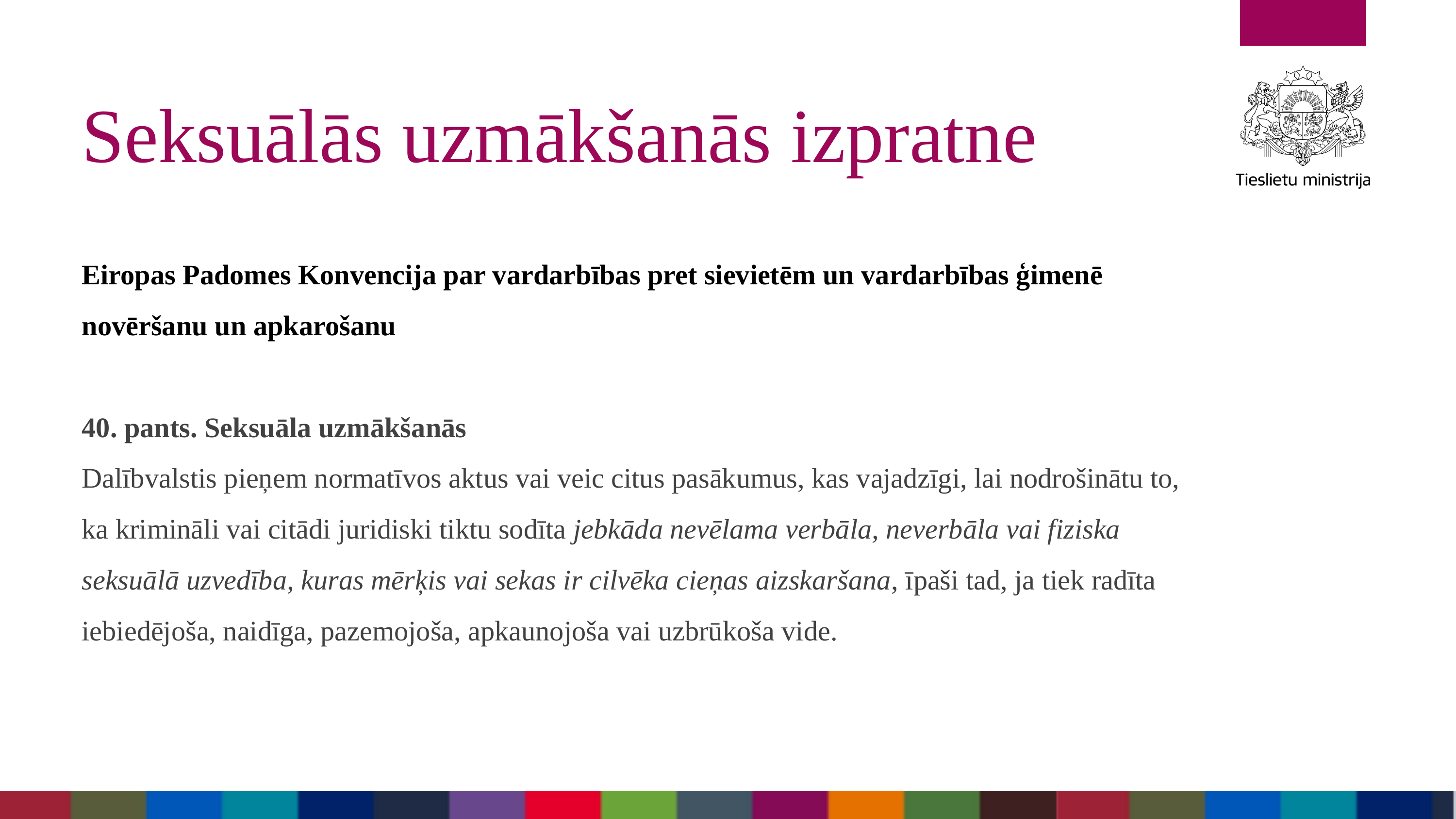

Seksuālās uzmākšanās izpratne
Eiropas Padomes Konvencija par vardarbības pret sievietēm un vardarbības ģimenē novēršanu un apkarošanu

40. pants. Seksuāla uzmākšanās
Dalībvalstis pieņem normatīvos aktus vai veic citus pasākumus, kas vajadzīgi, lai nodrošinātu to, ka krimināli vai citādi juridiski tiktu sodīta jebkāda nevēlama verbāla, neverbāla vai fiziska seksuālā uzvedība, kuras mērķis vai sekas ir cilvēka cieņas aizskaršana, īpaši tad, ja tiek radīta iebiedējoša, naidīga, pazemojoša, apkaunojoša vai uzbrūkoša vide.